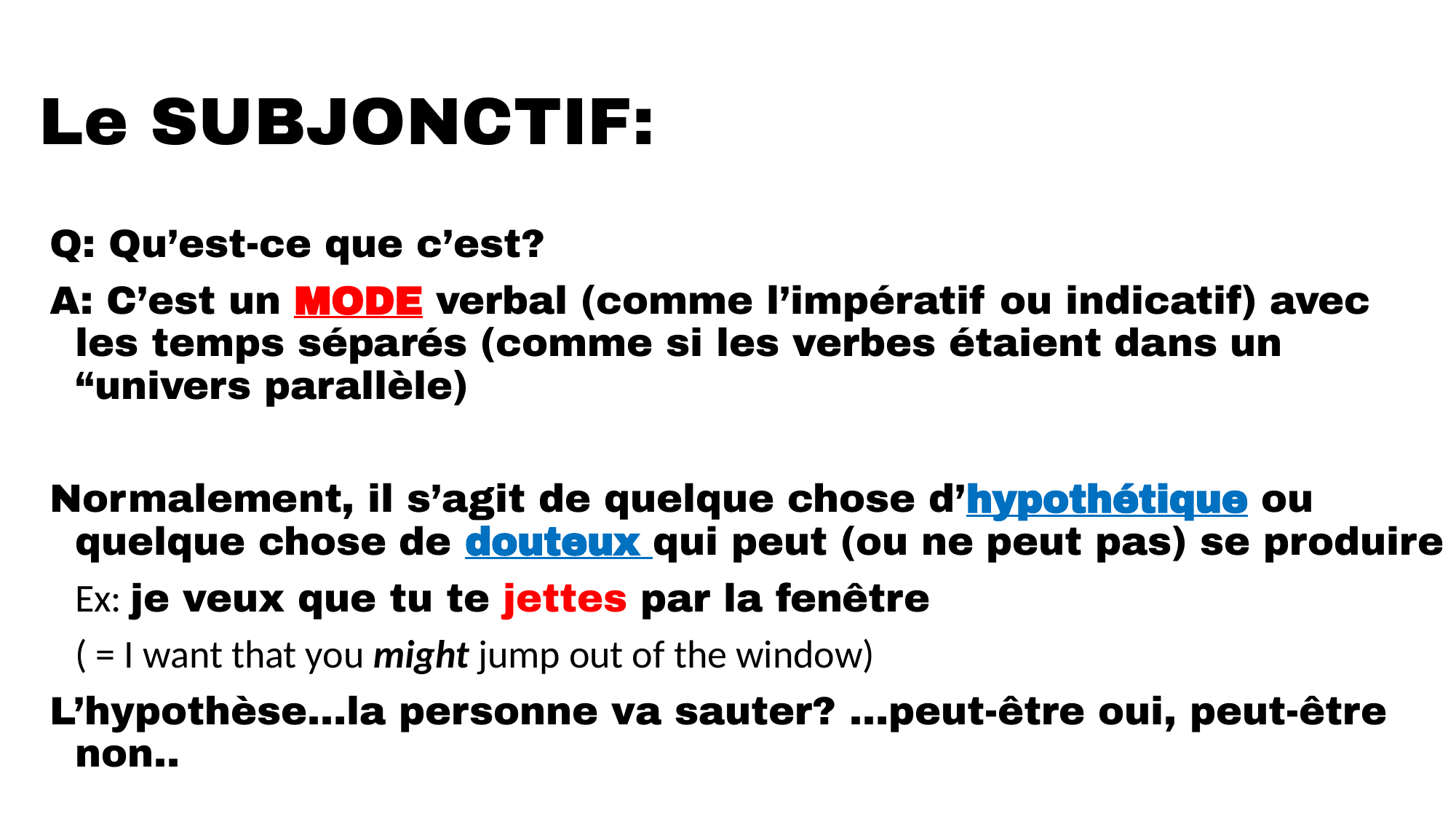

# Le SUBJONCTIF:
Q: Qu’est-ce que c’est?
A: C’est un MODE verbal (comme l’impératif ou indicatif) avec les temps séparés (comme si les verbes étaient dans un “univers parallèle)

Normalement, il s’agit de quelque chose d’hypothétique ou quelque chose de douteux qui peut (ou ne peut pas) se produire
		Ex: je veux que tu te jettes par la fenêtre
			( = I want that you might jump out of the window)
L’hypothèse…la personne va sauter? …peut-être oui, peut-être non..